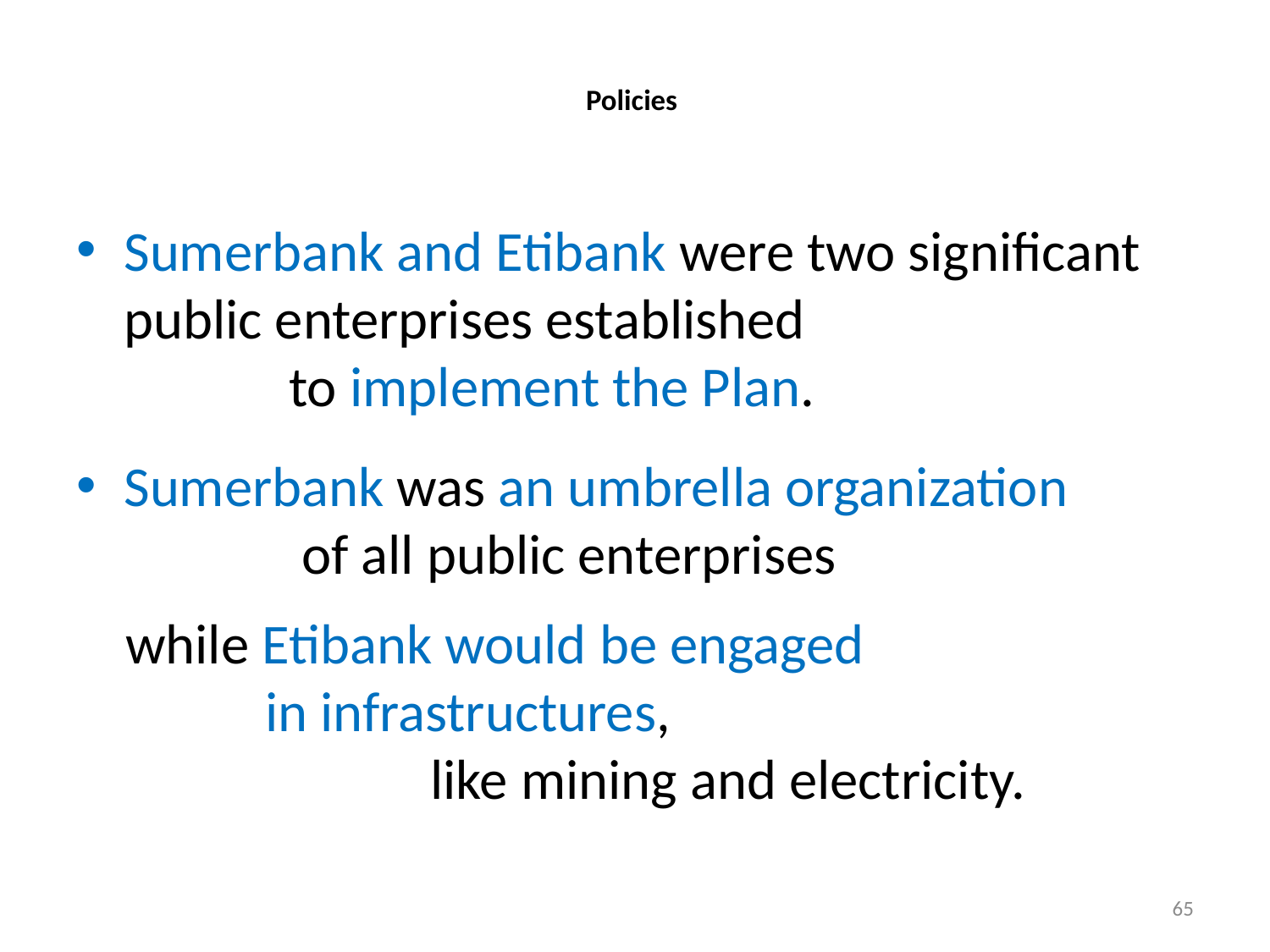

# Policies
Sumerbank and Etibank were two significant public enterprises established                                            to implement the Plan.
Sumerbank was an umbrella organization                        of all public enterprises
while Etibank would be engaged                                     in infrastructures,                                                                  like mining and electricity.

65